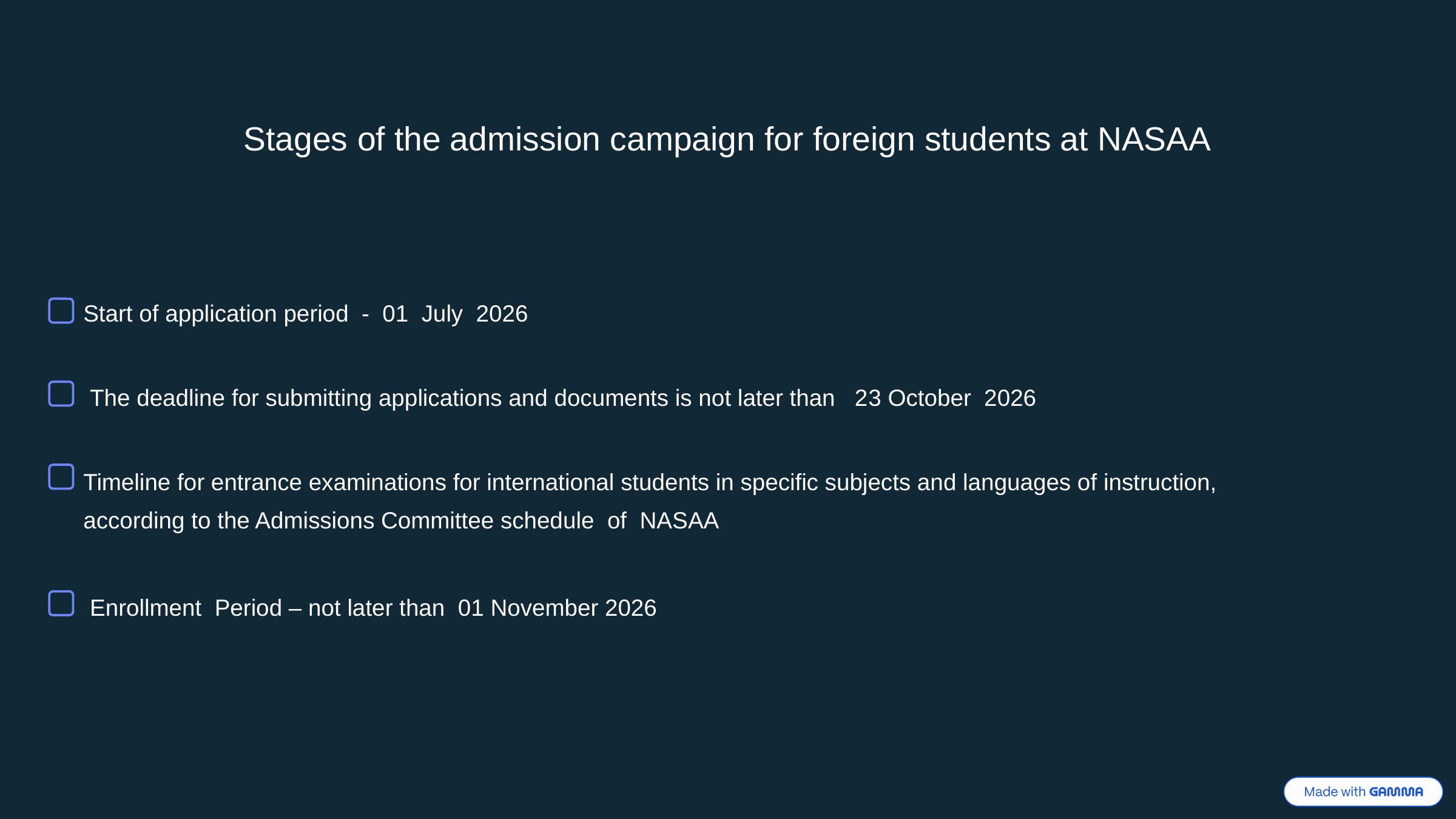

Stages of the admission campaign for foreign students at NASAA
Start of application period  -  01  July  2026

 The deadline for submitting applications and documents is not later than   23 October  2026

Timeline for entrance examinations for international students in specific subjects and languages of instruction, according to the Admissions Committee schedule  of  NASAA

 Enrollment  Period – not later than  01 November 2026